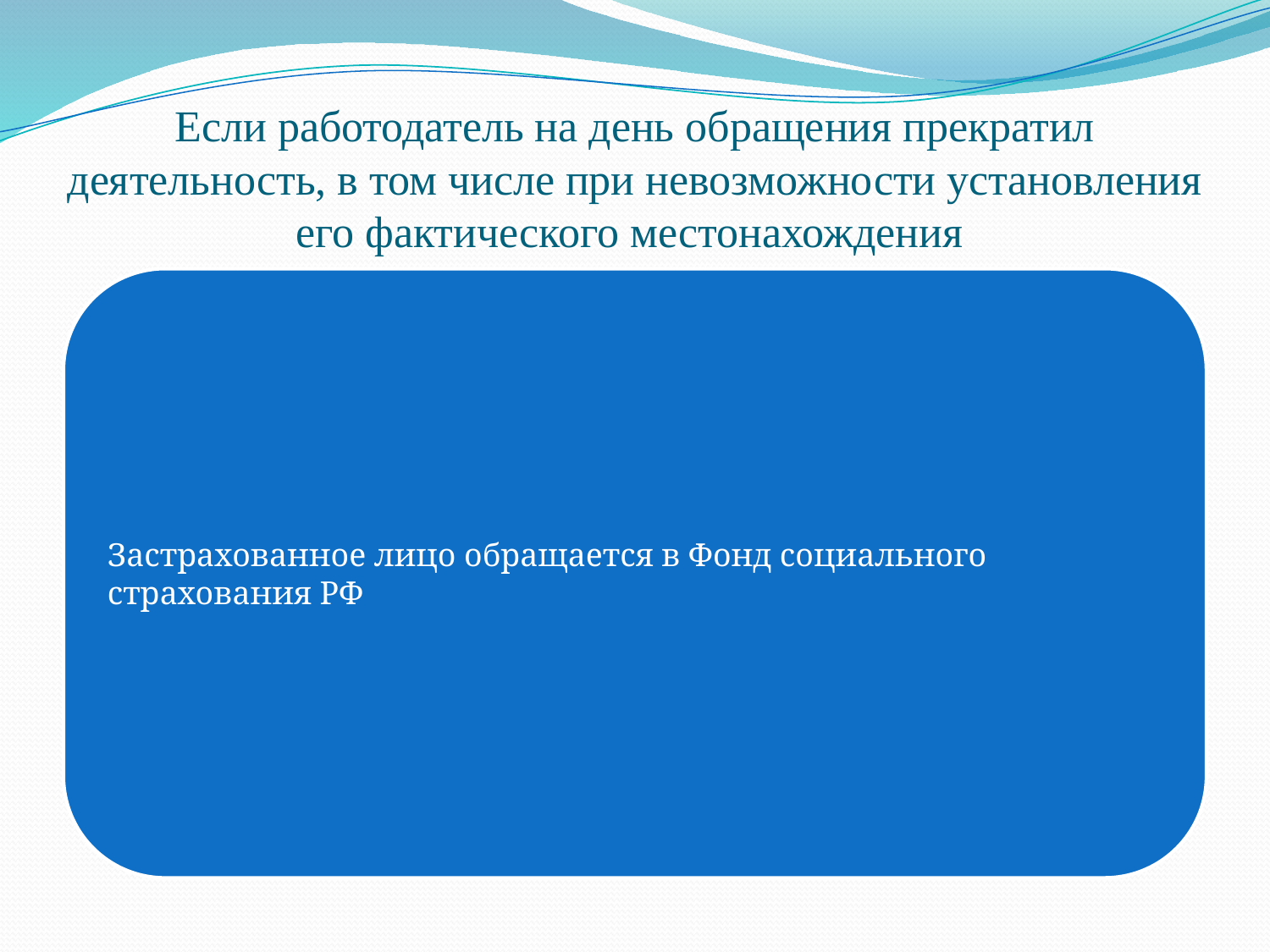

# Если работодатель на день обращения прекратил деятельность, в том числе при невозможности установления его фактического местонахождения
Застрахованное лицо обращается в Фонд социального страхования РФ